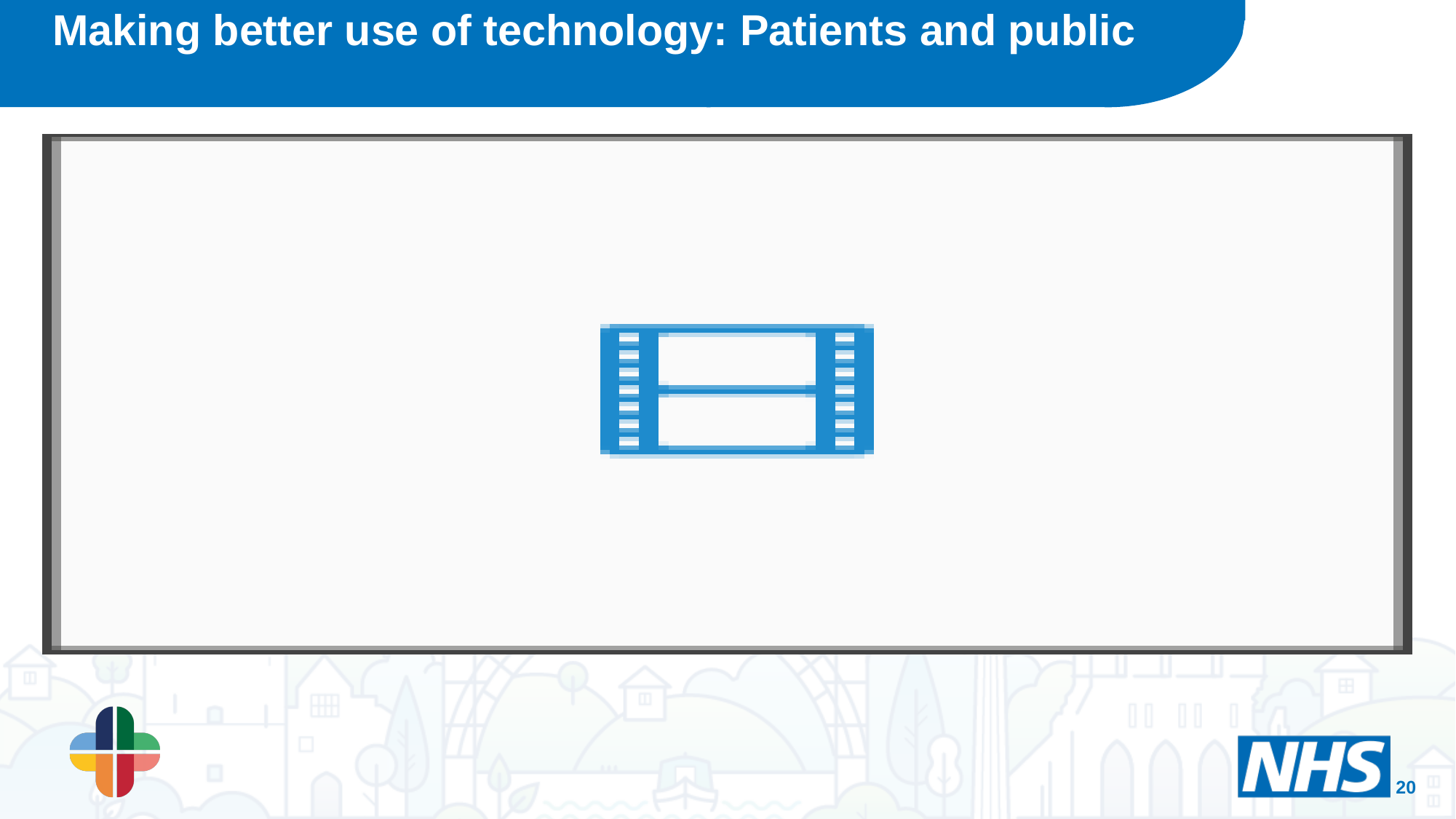

Making better use of technology: Patients and public
When you think about how we could use technology in the NHS,
what are your hopes and fears?
Fears:
Advances in technology leaves some people behind: The main theme related to an ageing population, people with learning difficulties, those without access to the technology – what will be in place to ensure these people don’t get left out? There must be an alternative, as one size doesn’t fit all.
Security and data protection / system failure: How safe is patient data? Will it be shared without consent? If one system goes down, is there no backup?
Loss of a caring and compassionate approach: Not wanting technology to be the face of the NHS.
“It would be so insensitive to send out a life-changing diagnosis via an app with little human interaction – we cannot have a caring and compassionate approach compromised in the name of technology.”

20